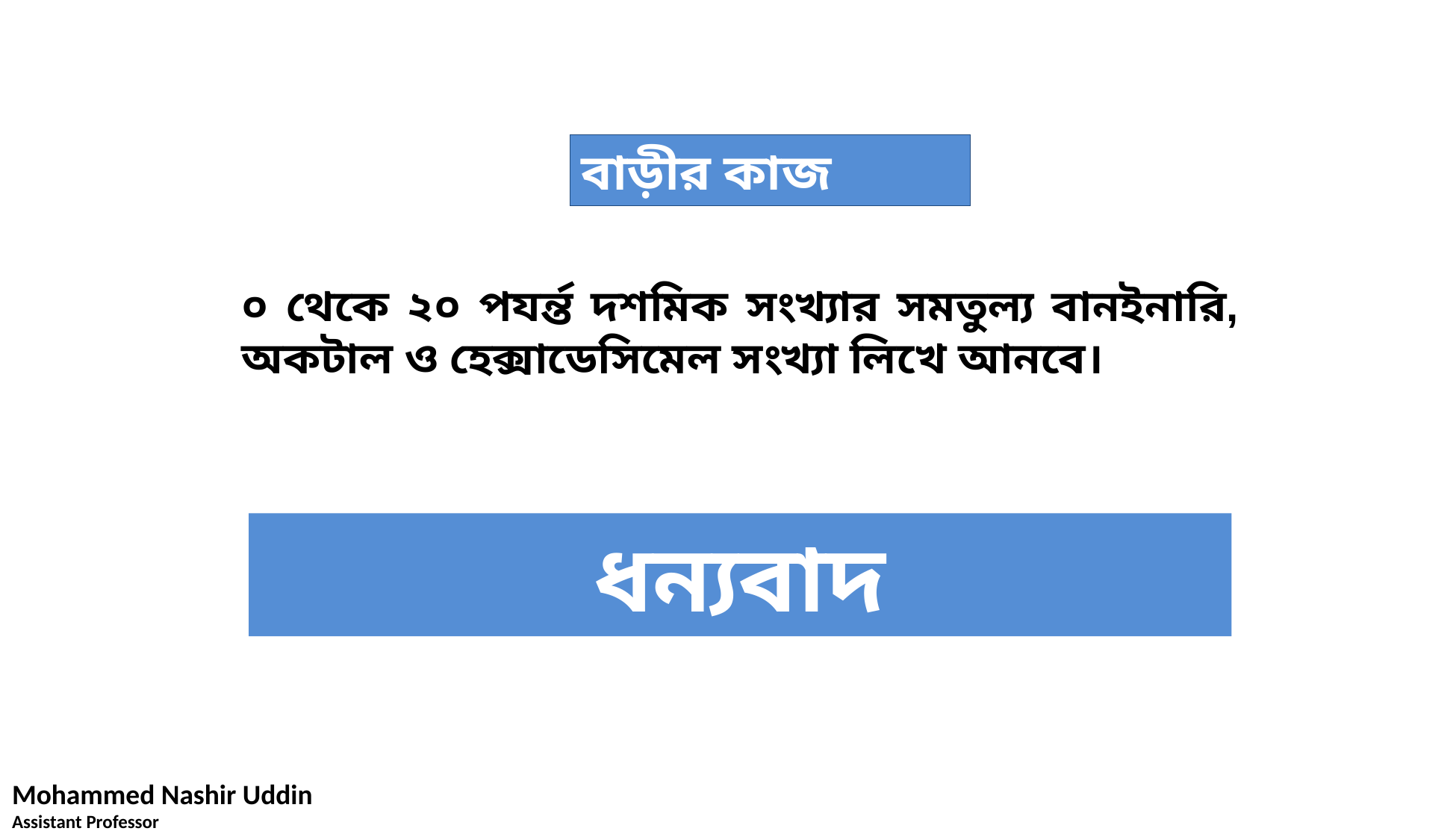

বাড়ীর কাজ
০ থেকে ২০ পযর্ন্ত দশমিক সংখ্যার সমতুল্য বানইনারি, অকটাল ও হেক্সাডেসিমেল সংখ্যা লিখে আনবে।
ধন্যবাদ
Mohammed Nashir Uddin
Assistant Professor